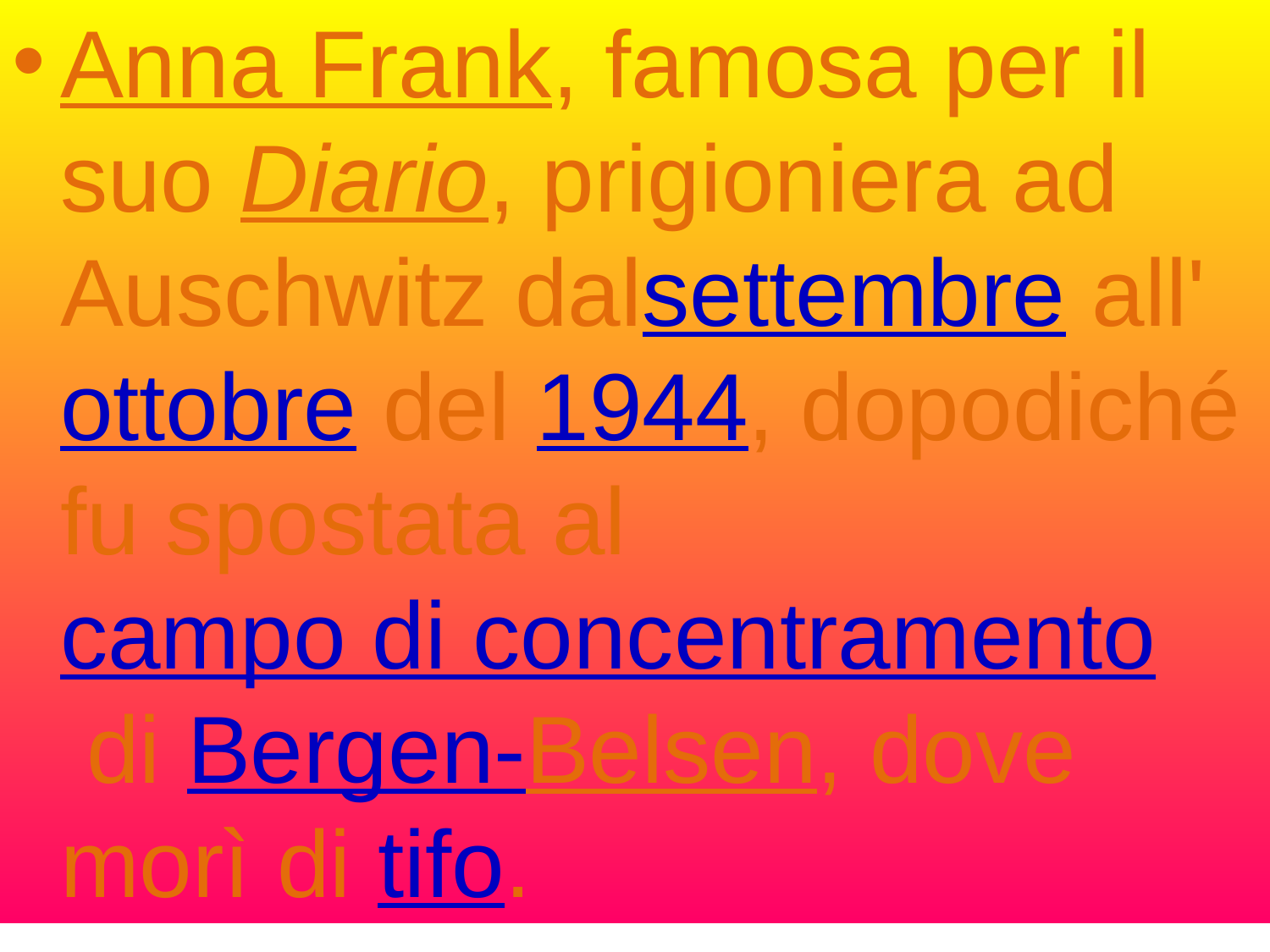

Anna Frank, famosa per il suo Diario, prigioniera ad Auschwitz dalsettembre all'ottobre del 1944, dopodiché fu spostata al campo di concentramento di Bergen-Belsen, dove morì di tifo.